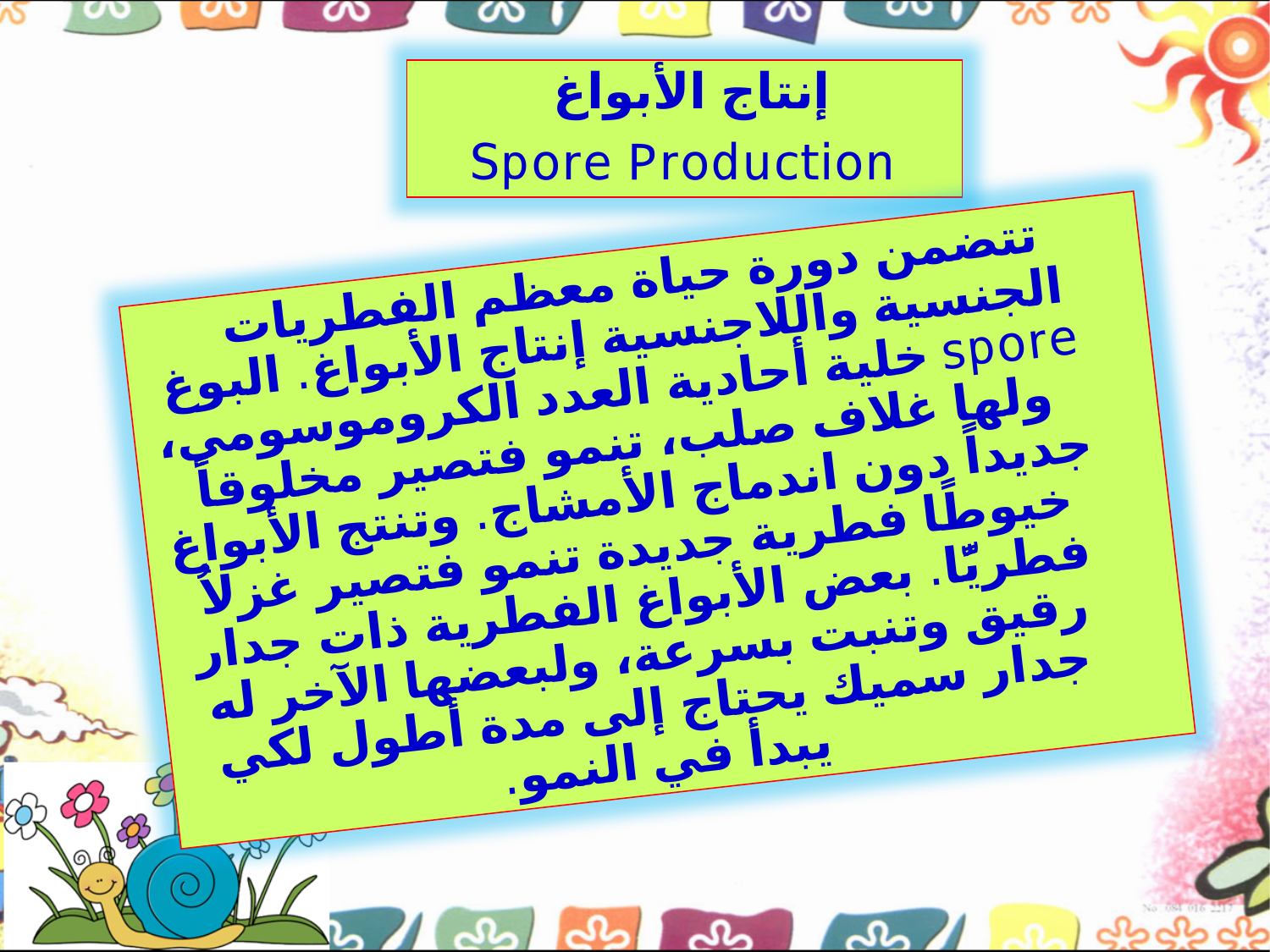

إنتاج الأبواغ
Spore Production
تتضمن دورة حياة معظم الفطريات الجنسية واللاجنسية إنتاج الأبواغ. البوغ spore خلية أحادية العدد الكروموسومي، ولها غلاف صلب، تنمو فتصير مخلوقاً جديداً دون اندماج الأمشاج. وتنتج الأبواغ خيوطًا فطرية جديدة تنمو فتصير غزلاُ فطريًّا. بعض الأبواغ الفطرية ذات جدار رقيق وتنبت بسرعة، ولبعضها الآخر له جدار سميك يحتاج إلى مدة أطول لكي يبدأ في النمو.